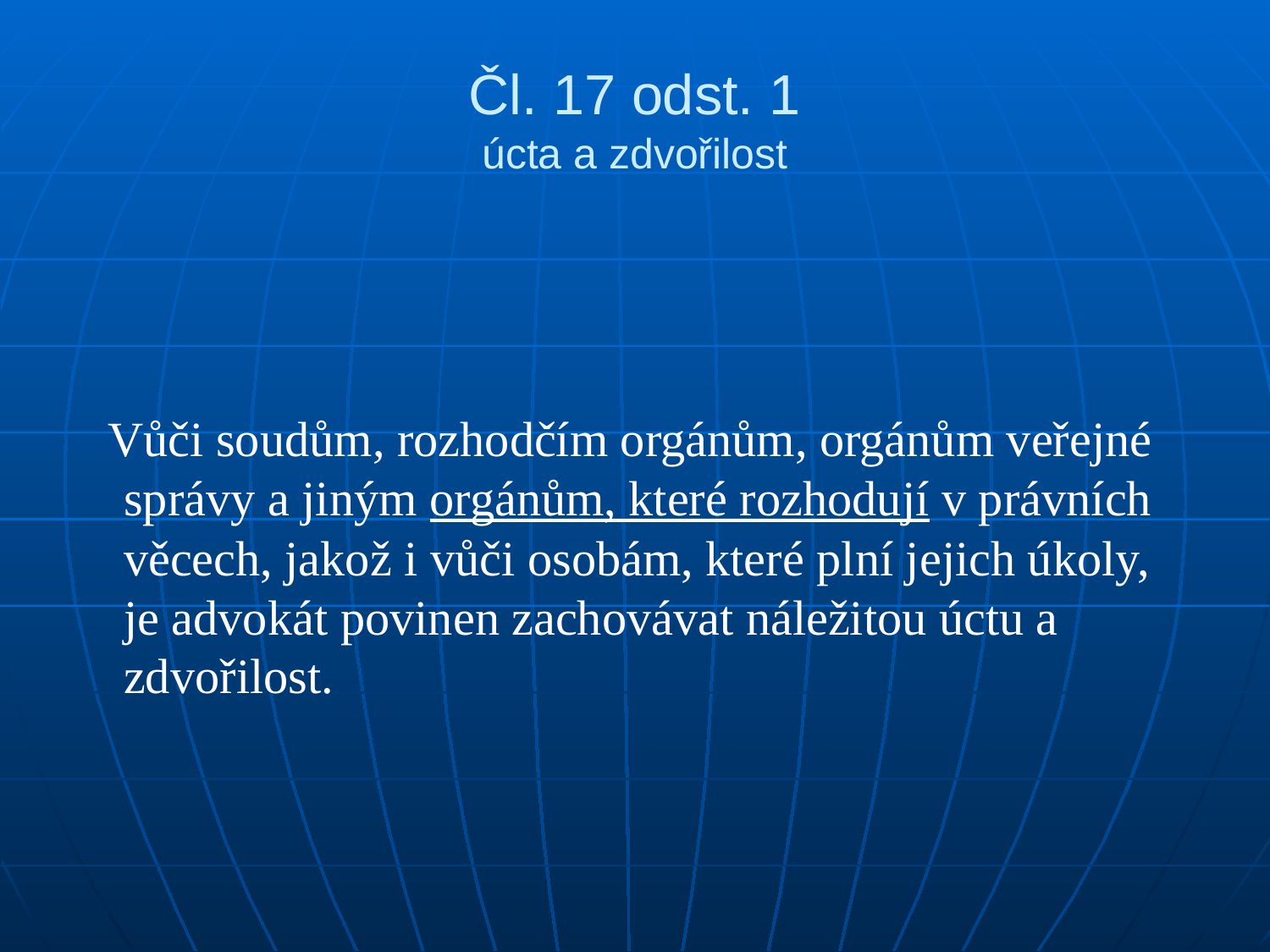

# Čl. 17 odst. 1 úcta a zdvořilost

   Vůči soudům, rozhodčím orgánům, orgánům veřejné správy a jiným orgánům, které rozhodují v právních věcech, jakož i vůči osobám, které plní jejich úkoly, je advokát povinen zachovávat náležitou úctu a zdvořilost.